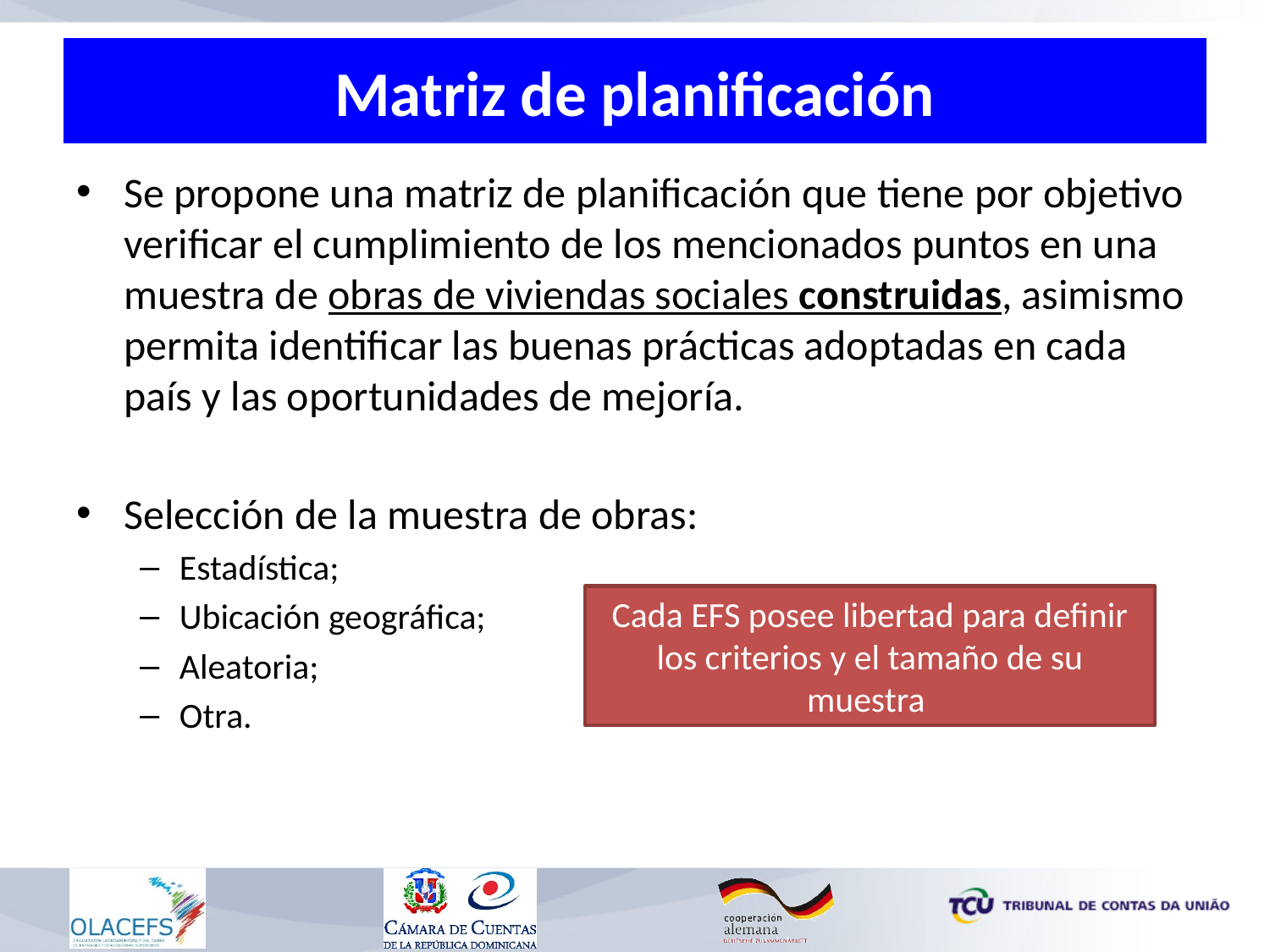

# Matriz de planificación
Se propone una matriz de planificación que tiene por objetivo verificar el cumplimiento de los mencionados puntos en una muestra de obras de viviendas sociales construidas, asimismo permita identificar las buenas prácticas adoptadas en cada país y las oportunidades de mejoría.

Selección de la muestra de obras:
Estadística;
Ubicación geográfica;
Aleatoria;
Otra.

Cada EFS posee libertad para definir los criterios y el tamaño de su muestra